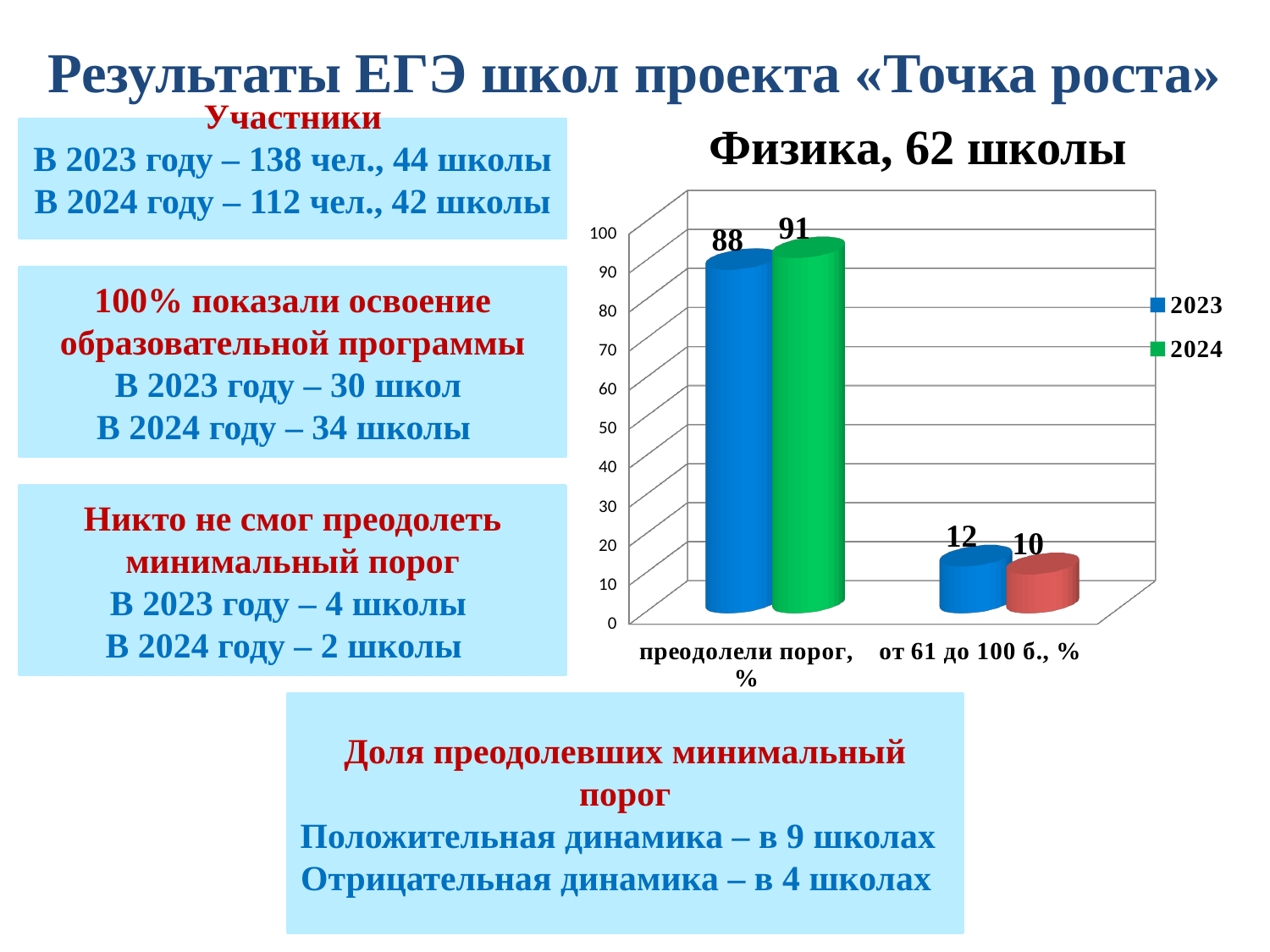

Результаты ЕГЭ школ проекта «Точка роста»
Физика, 62 школы
Участники
В 2023 году – 138 чел., 44 школы
В 2024 году – 112 чел., 42 школы

[unsupported chart]

100% показали освоение образовательной программы
В 2023 году – 30 школ
В 2024 году – 34 школы
Никто не смог преодолеть минимальный порог
В 2023 году – 4 школы
В 2024 году – 2 школы
Доля преодолевших минимальный порог
Положительная динамика – в 9 школах
Отрицательная динамика – в 4 школах